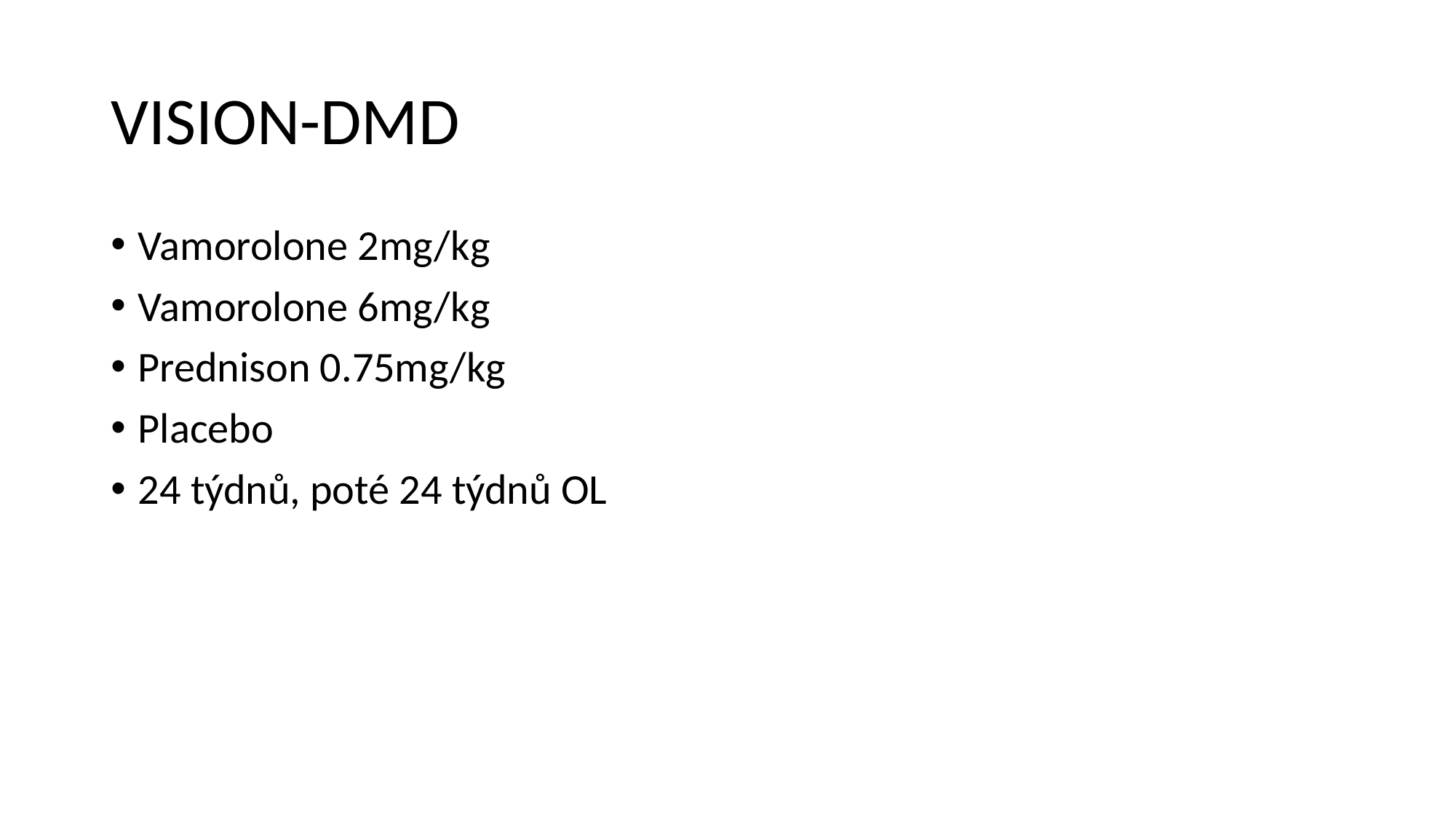

# VISION-DMD
Vamorolone 2mg/kg
Vamorolone 6mg/kg
Prednison 0.75mg/kg
Placebo
24 týdnů, poté 24 týdnů OL